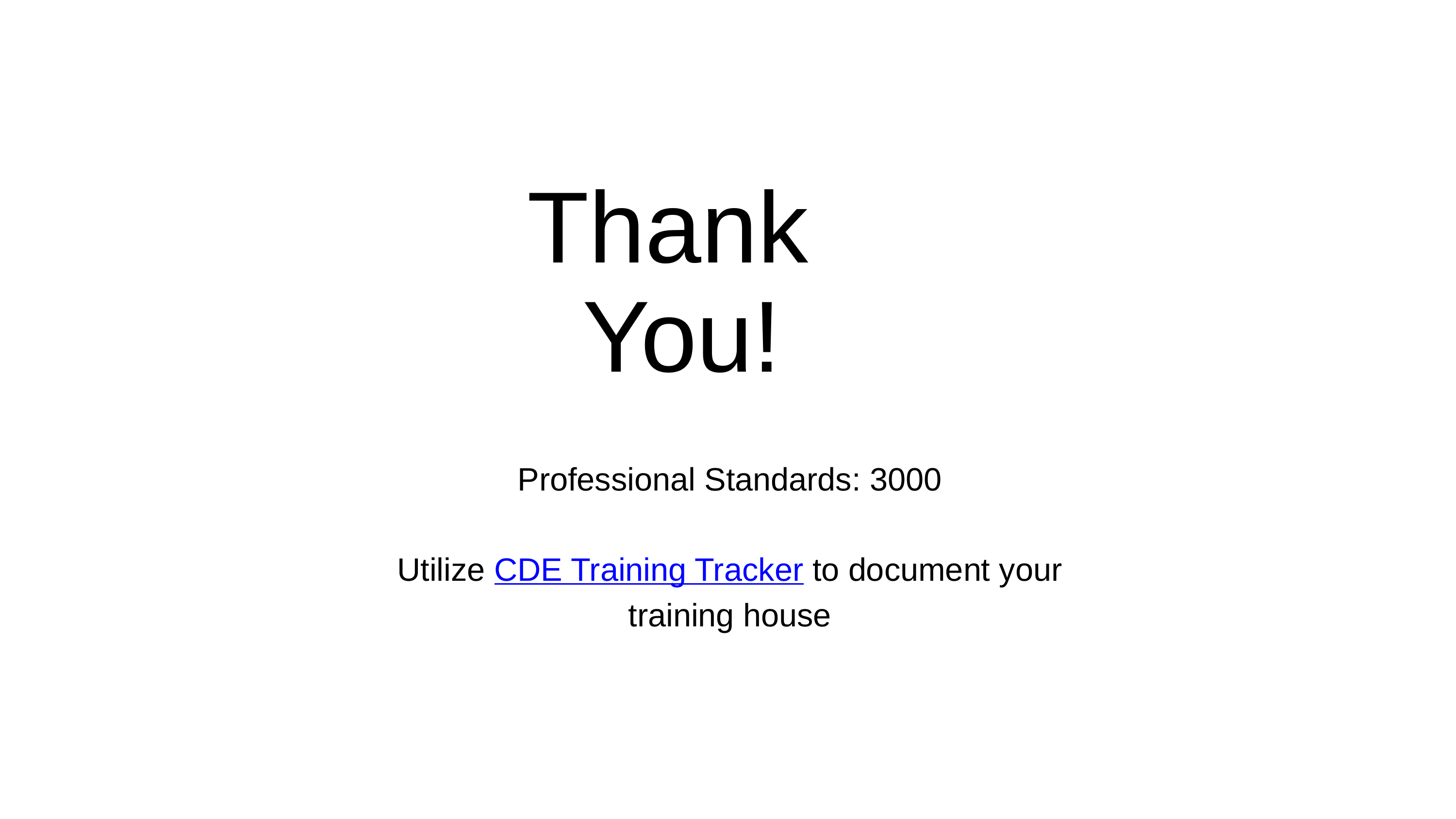

Thank
You!
Professional Standards: 3000

Utilize CDE Training Tracker to document your training house